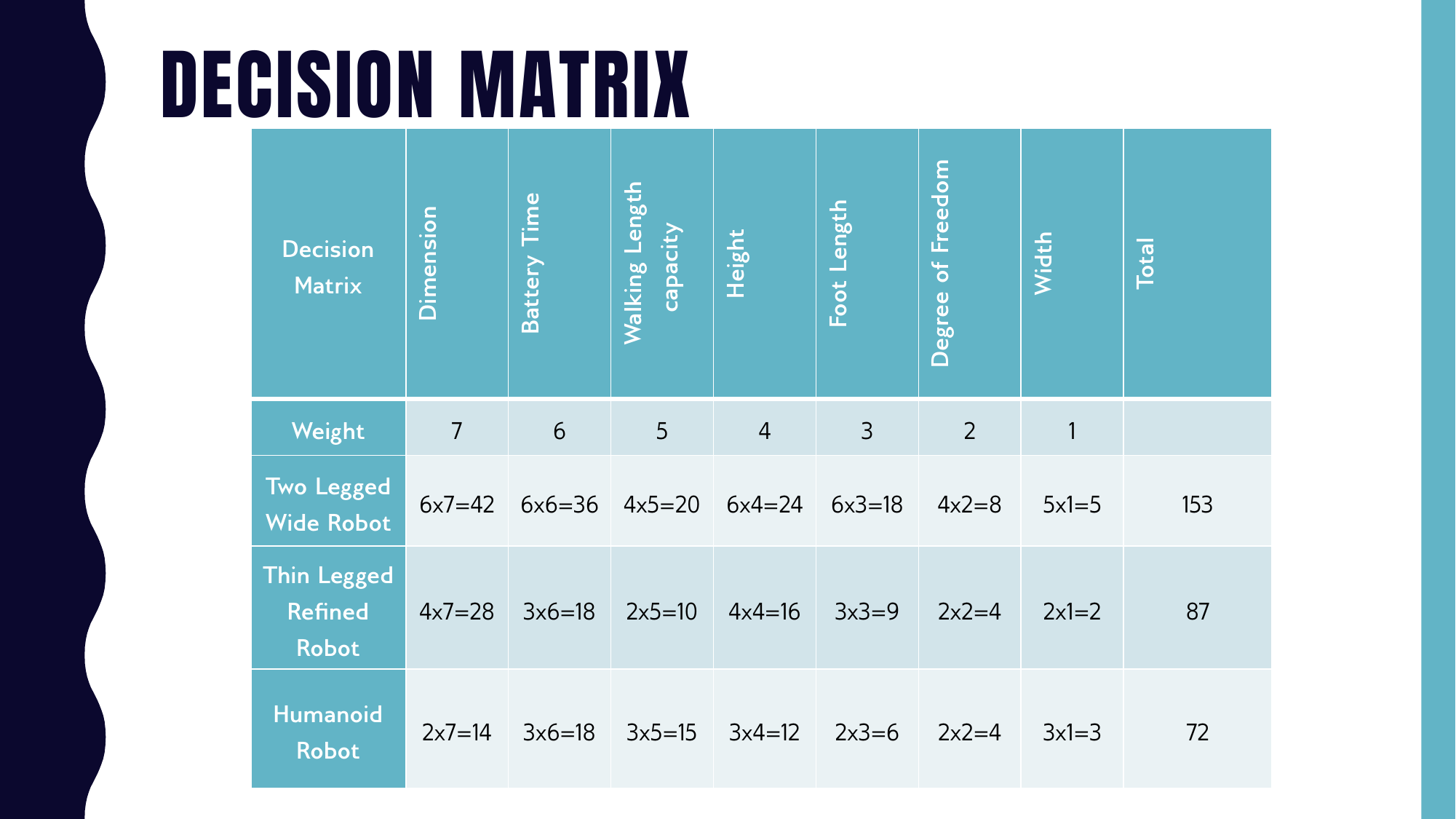

# Decision Matrix
| Decision Matrix | Dimension | Battery Time | Walking Length capacity | Height | Foot Length | Degree of Freedom | Width | Total |
| --- | --- | --- | --- | --- | --- | --- | --- | --- |
| Weight | 7 | 6 | 5 | 4 | 3 | 2 | 1 |  |
| Two Legged Wide Robot | 6x7=42 | 6x6=36 | 4x5=20 | 6x4=24 | 6x3=18 | 4x2=8 | 5x1=5 | 153 |
| Thin Legged Refined Robot | 4x7=28 | 3x6=18 | 2x5=10 | 4x4=16 | 3x3=9 | 2x2=4 | 2x1=2 | 87 |
| Humanoid Robot | 2x7=14 | 3x6=18 | 3x5=15 | 3x4=12 | 2x3=6 | 2x2=4 | 3x1=3 | 72 |